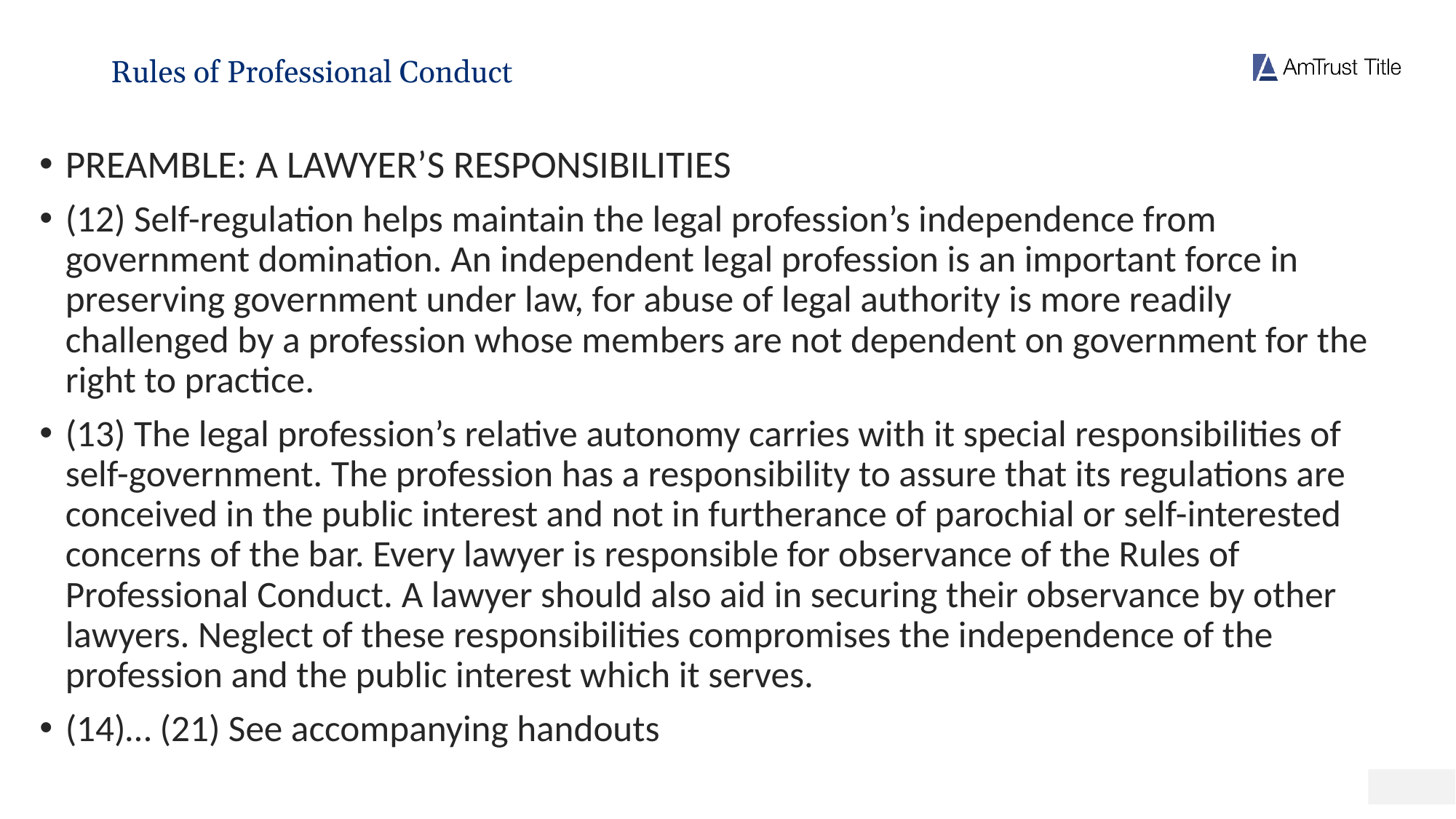

# Rules of Professional Conduct
PREAMBLE: A LAWYER’S RESPONSIBILITIES
(12) Self-regulation helps maintain the legal profession’s independence from government domination. An independent legal profession is an important force in preserving government under law, for abuse of legal authority is more readily challenged by a profession whose members are not dependent on government for the right to practice.
(13) The legal profession’s relative autonomy carries with it special responsibilities of self-government. The profession has a responsibility to assure that its regulations are conceived in the public interest and not in furtherance of parochial or self-interested concerns of the bar. Every lawyer is responsible for observance of the Rules of Professional Conduct. A lawyer should also aid in securing their observance by other lawyers. Neglect of these responsibilities compromises the independence of the profession and the public interest which it serves.
(14)… (21) See accompanying handouts